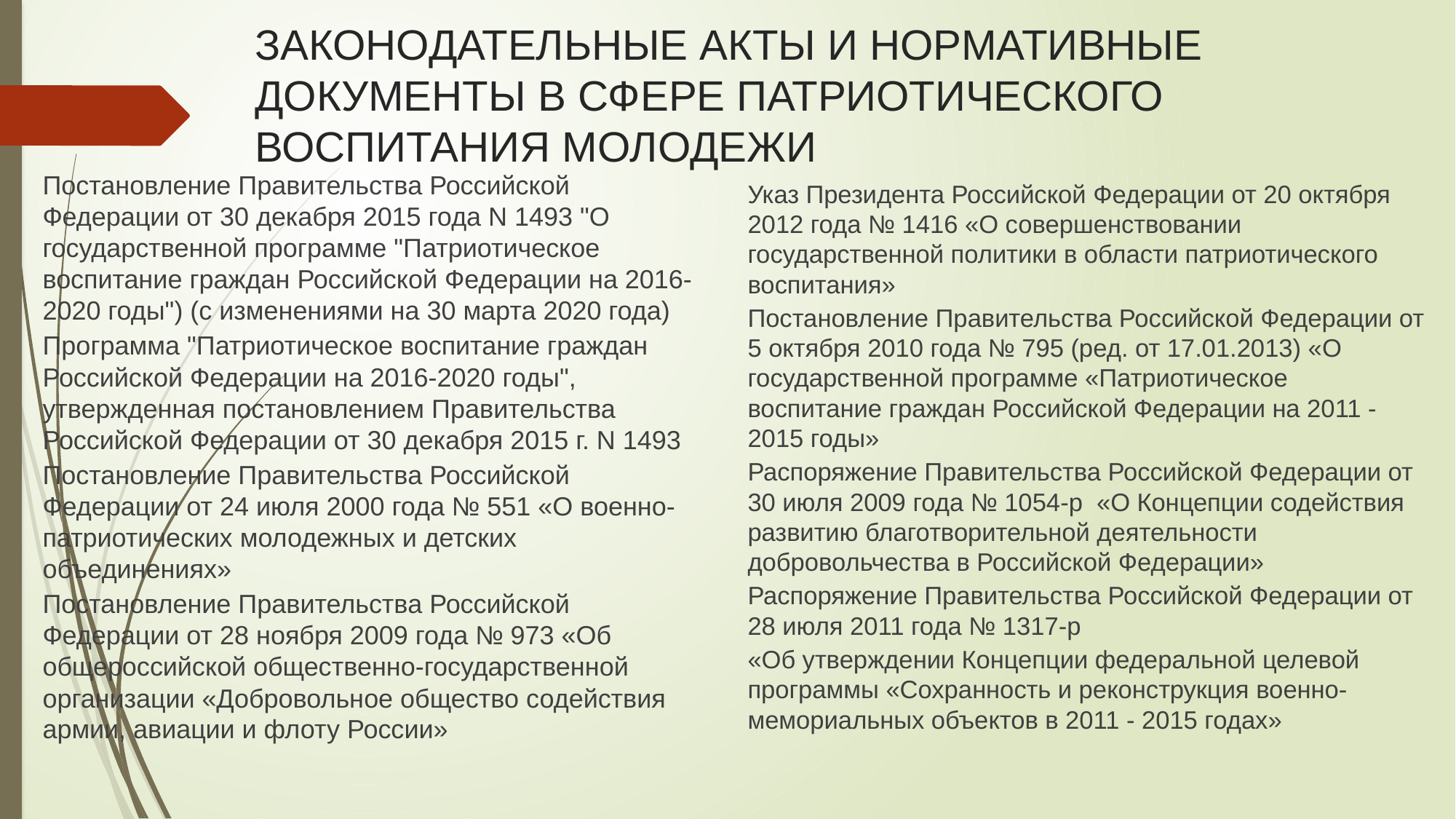

# ЗАКОНОДАТЕЛЬНЫЕ АКТЫ И НОРМАТИВНЫЕ ДОКУМЕНТЫ В СФЕРЕ ПАТРИОТИЧЕСКОГО ВОСПИТАНИЯ МОЛОДЕЖИ
Постановление Правительства Российской Федерации от 30 декабря 2015 года N 1493 "О государственной программе "Патриотическое воспитание граждан Российской Федерации на 2016-2020 годы") (с изменениями на 30 марта 2020 года)
Программа "Патриотическое воспитание граждан Российской Федерации на 2016-2020 годы", утвержденная постановлением Правительства Российской Федерации от 30 декабря 2015 г. N 1493
Постановление Правительства Российской Федерации от 24 июля 2000 года № 551 «О военно-патриотических молодежных и детских объединениях»
Постановление Правительства Российской Федерации от 28 ноября 2009 года № 973 «Об общероссийской общественно-государственной организации «Добровольное общество содействия армии, авиации и флоту России»

Указ Президента Российской Федерации от 20 октября 2012 года № 1416 «О совершенствовании государственной политики в области патриотического воспитания»
Постановление Правительства Российской Федерации от 5 октября 2010 года № 795 (ред. от 17.01.2013) «О государственной программе «Патриотическое воспитание граждан Российской Федерации на 2011 - 2015 годы»
Распоряжение Правительства Российской Федерации от 30 июля 2009 года № 1054-р  «О Концепции содействия развитию благотворительной деятельности добровольчества в Российской Федерации»
Распоряжение Правительства Российской Федерации от 28 июля 2011 года № 1317-р
«Об утверждении Концепции федеральной целевой программы «Сохранность и реконструкция военно-мемориальных объектов в 2011 - 2015 годах»